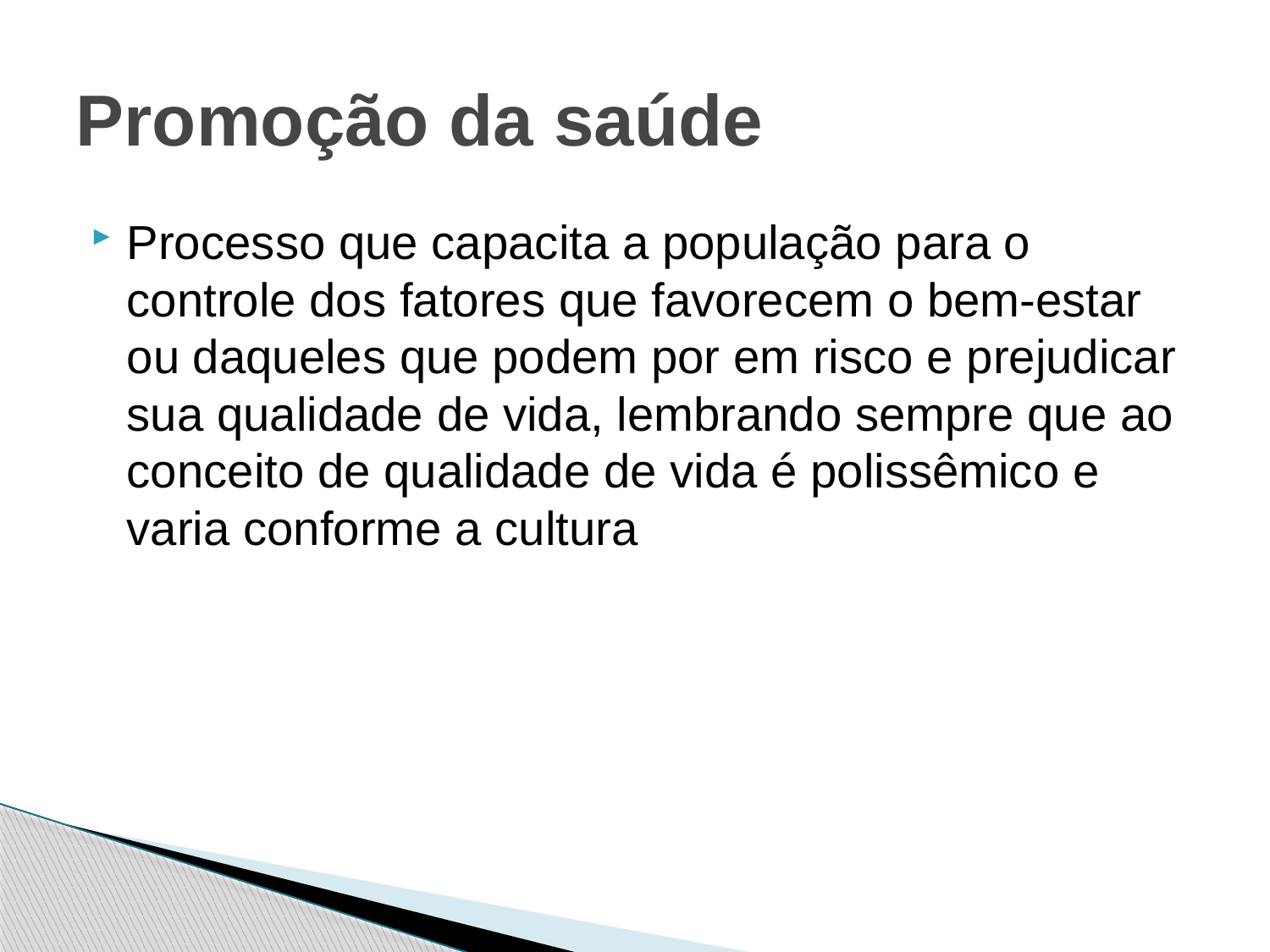

# Promoção da saúde
Processo que capacita a população para o controle dos fatores que favorecem o bem-estar ou daqueles que podem por em risco e prejudicar sua qualidade de vida, lembrando sempre que ao conceito de qualidade de vida é polissêmico e varia conforme a cultura